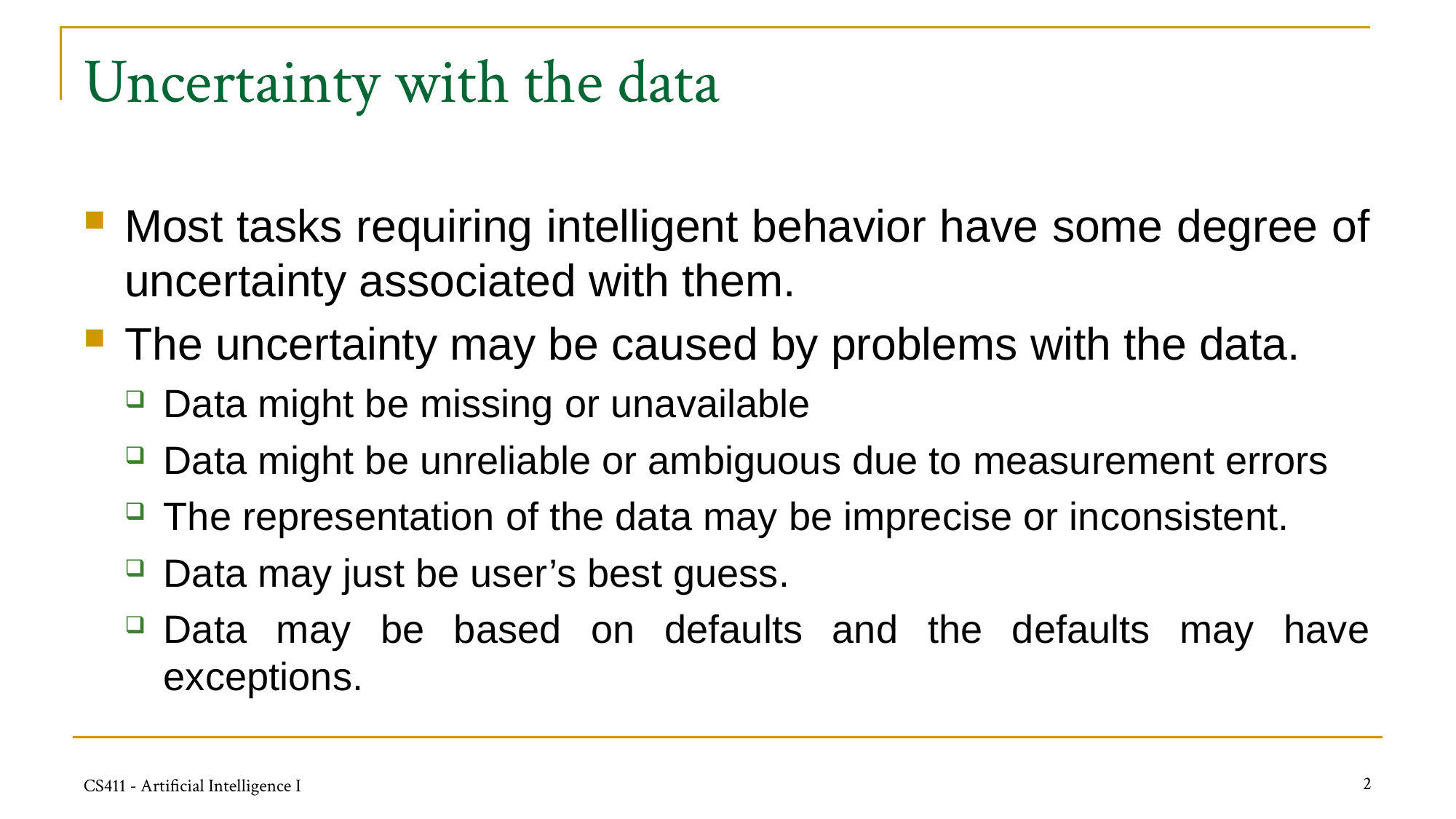

# Uncertainty with the data
Most tasks requiring intelligent behavior have some degree of uncertainty associated with them.
The uncertainty may be caused by problems with the data.
Data might be missing or unavailable
Data might be unreliable or ambiguous due to measurement errors
The representation of the data may be imprecise or inconsistent.
Data may just be user’s best guess.
Data may be based on defaults and the defaults may have exceptions.
2
CS411 - Artificial Intelligence I